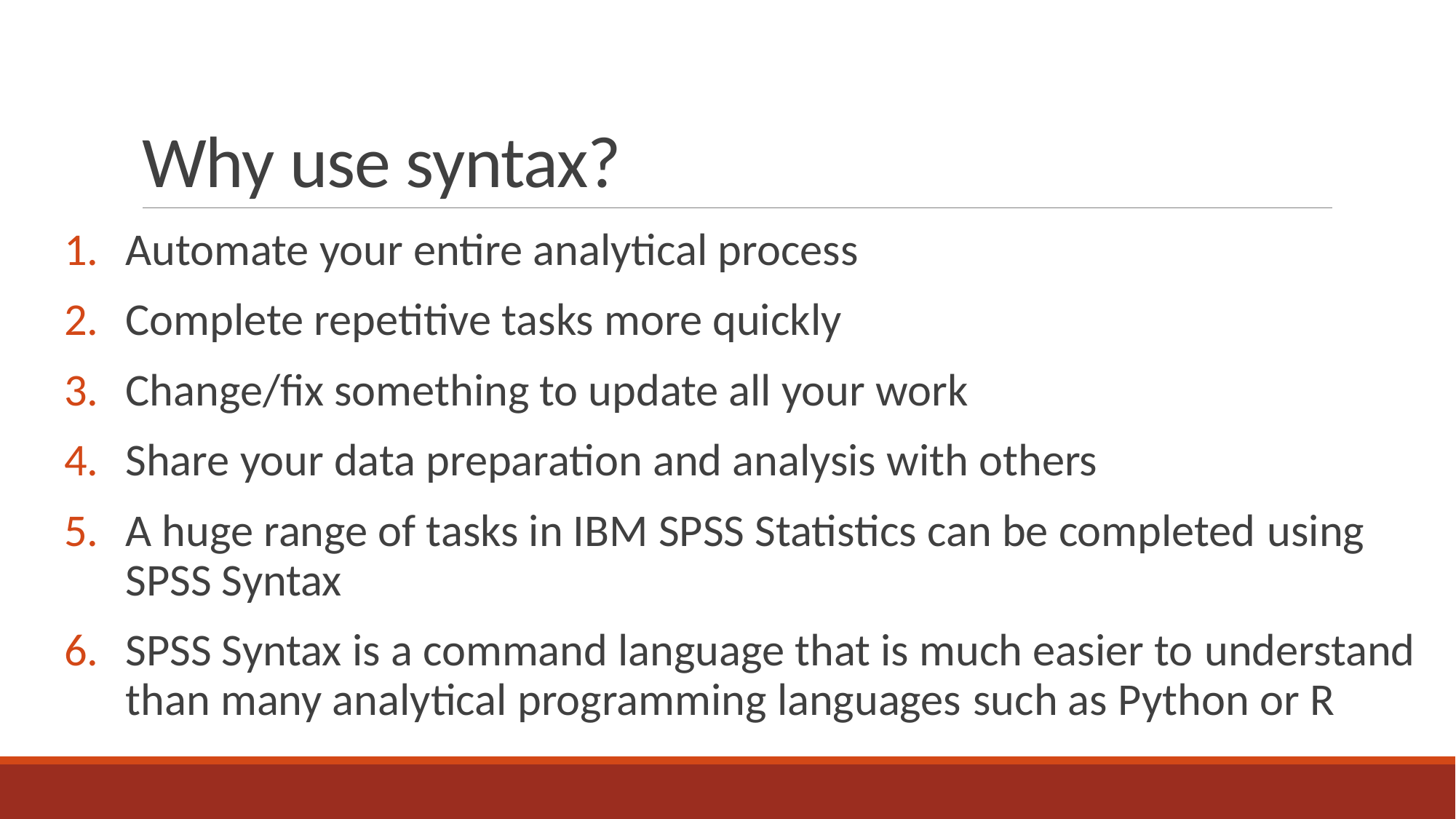

# Why use syntax?
Automate your entire analytical process
Complete repetitive tasks more quickly
Change/fix something to update all your work
Share your data preparation and analysis with others
A huge range of tasks in IBM SPSS Statistics can be completed using SPSS Syntax
SPSS Syntax is a command language that is much easier to understand than many analytical programming languages such as Python or R